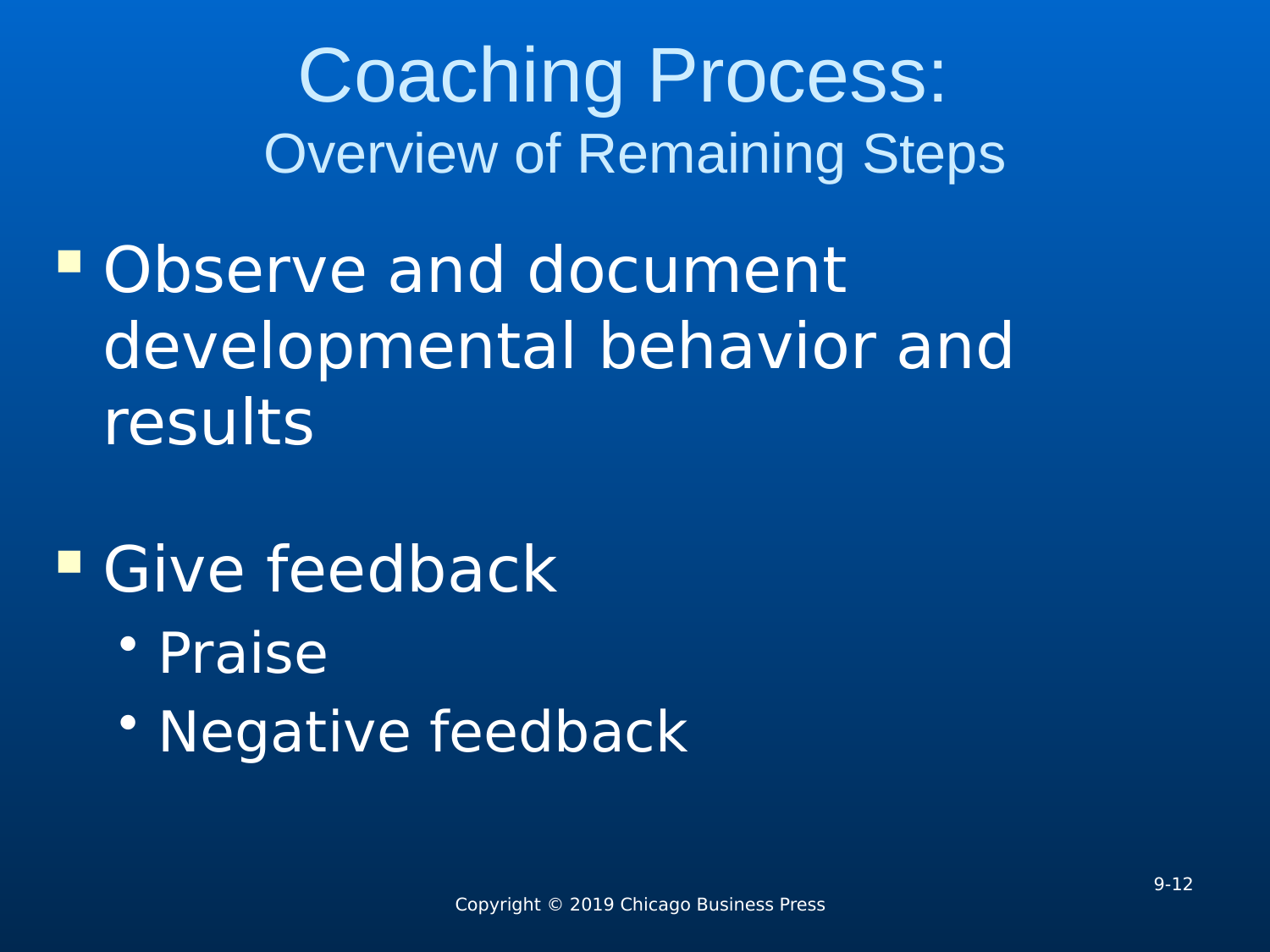

# Coaching Process: Overview of Remaining Steps
Observe and document developmental behavior and results

Give feedback
Praise
Negative feedback
9-12
Copyright © 2019 Chicago Business Press